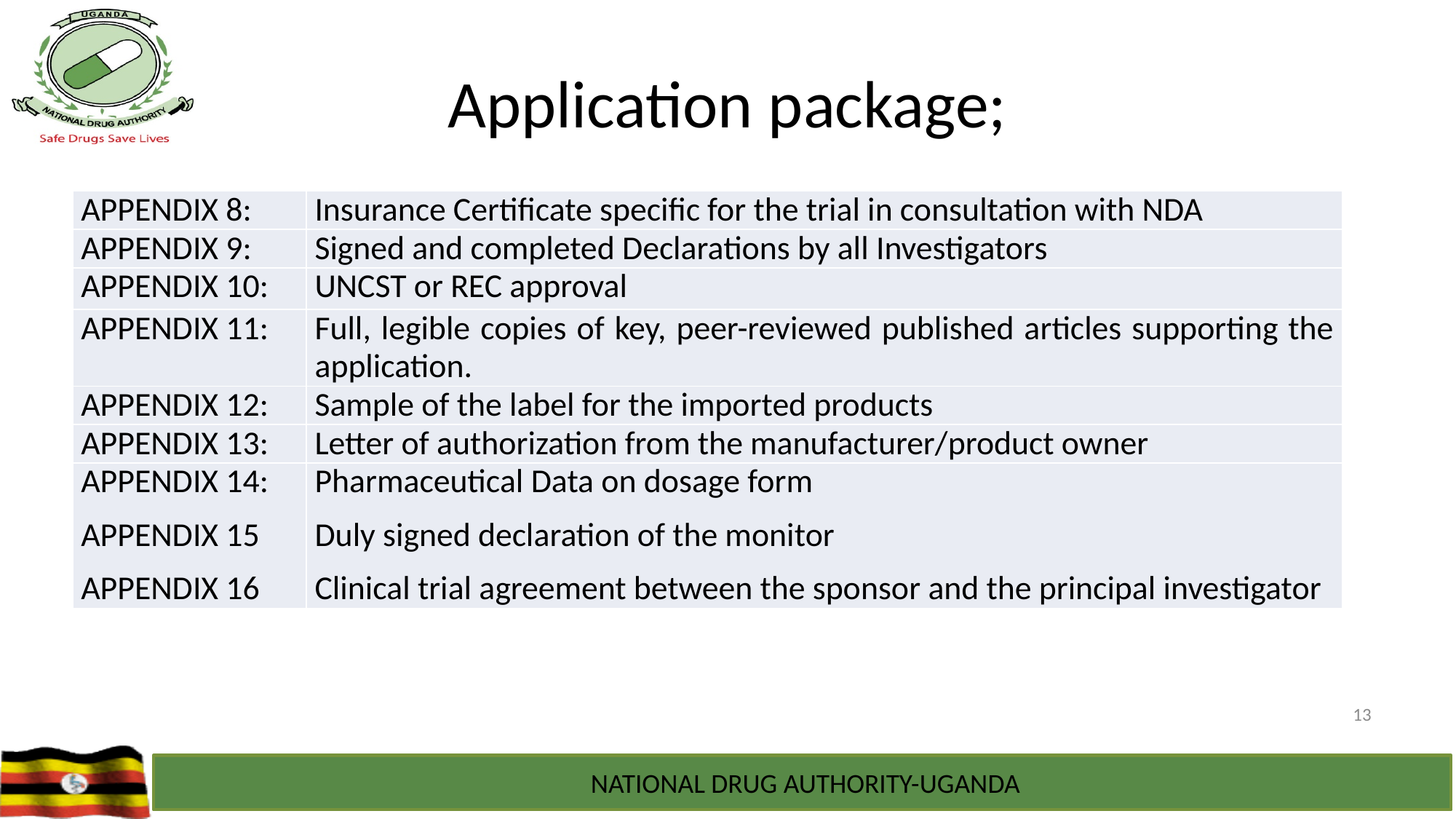

# Application package;
| APPENDIX 8: | Insurance Certificate specific for the trial in consultation with NDA |
| --- | --- |
| APPENDIX 9: | Signed and completed Declarations by all Investigators |
| APPENDIX 10: | UNCST or REC approval |
| APPENDIX 11: | Full, legible copies of key, peer-reviewed published articles supporting the application. |
| APPENDIX 12: | Sample of the label for the imported products |
| APPENDIX 13: | Letter of authorization from the manufacturer/product owner |
| APPENDIX 14: APPENDIX 15 APPENDIX 16 | Pharmaceutical Data on dosage form Duly signed declaration of the monitor Clinical trial agreement between the sponsor and the principal investigator |
13